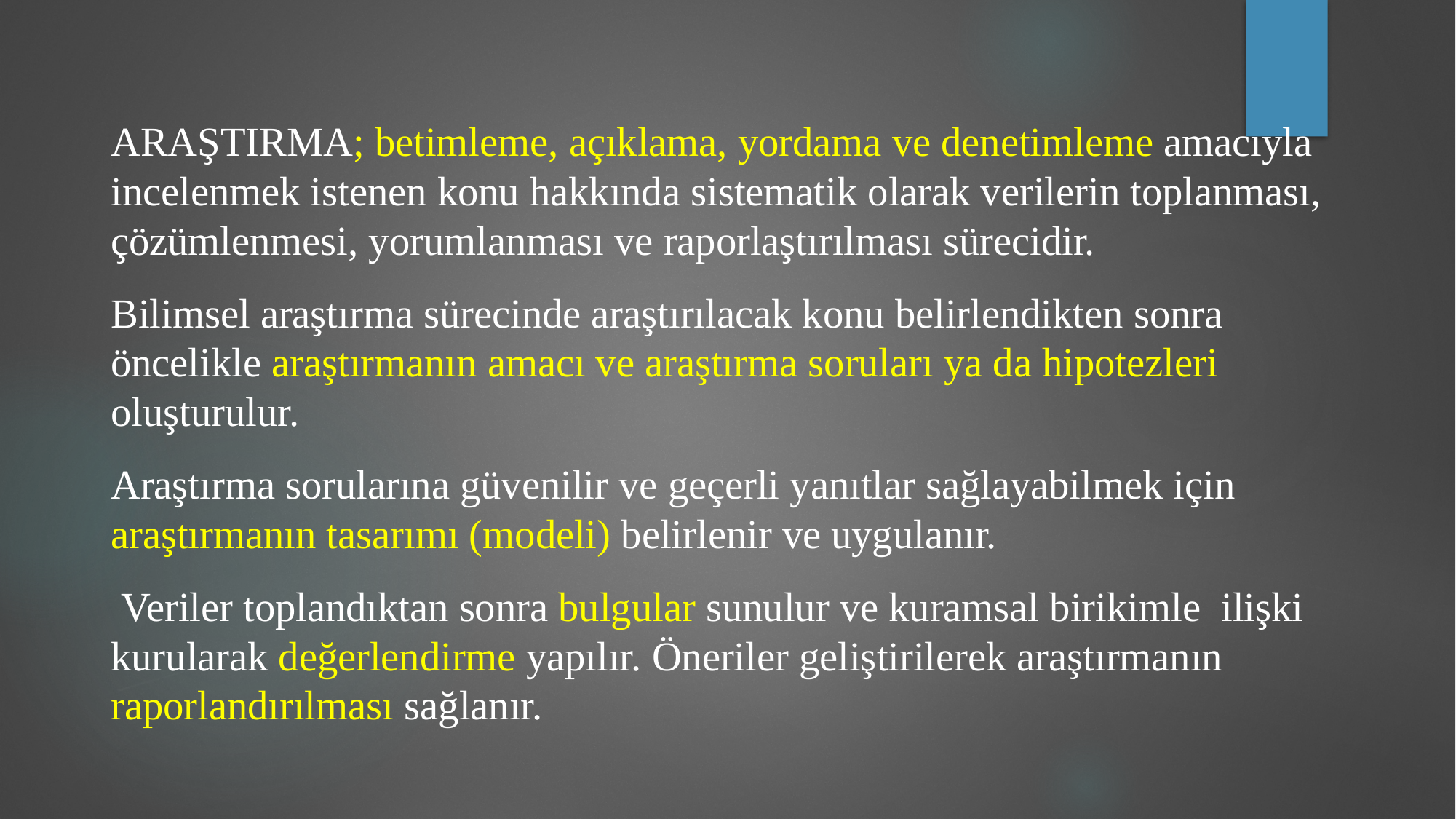

ARAŞTIRMA; betimleme, açıklama, yordama ve denetimleme amacıyla incelenmek istenen konu hakkında sistematik olarak verilerin toplanması, çözümlenmesi, yorumlanması ve raporlaştırılması sürecidir.
Bilimsel araştırma sürecinde araştırılacak konu belirlendikten sonra öncelikle araştırmanın amacı ve araştırma soruları ya da hipotezleri oluşturulur.
Araştırma sorularına güvenilir ve geçerli yanıtlar sağlayabilmek için araştırmanın tasarımı (modeli) belirlenir ve uygulanır.
 Veriler toplandıktan sonra bulgular sunulur ve kuramsal birikimle  ilişki kurularak değerlendirme yapılır. Öneriler geliştirilerek araştırmanın raporlandırılması sağlanır.